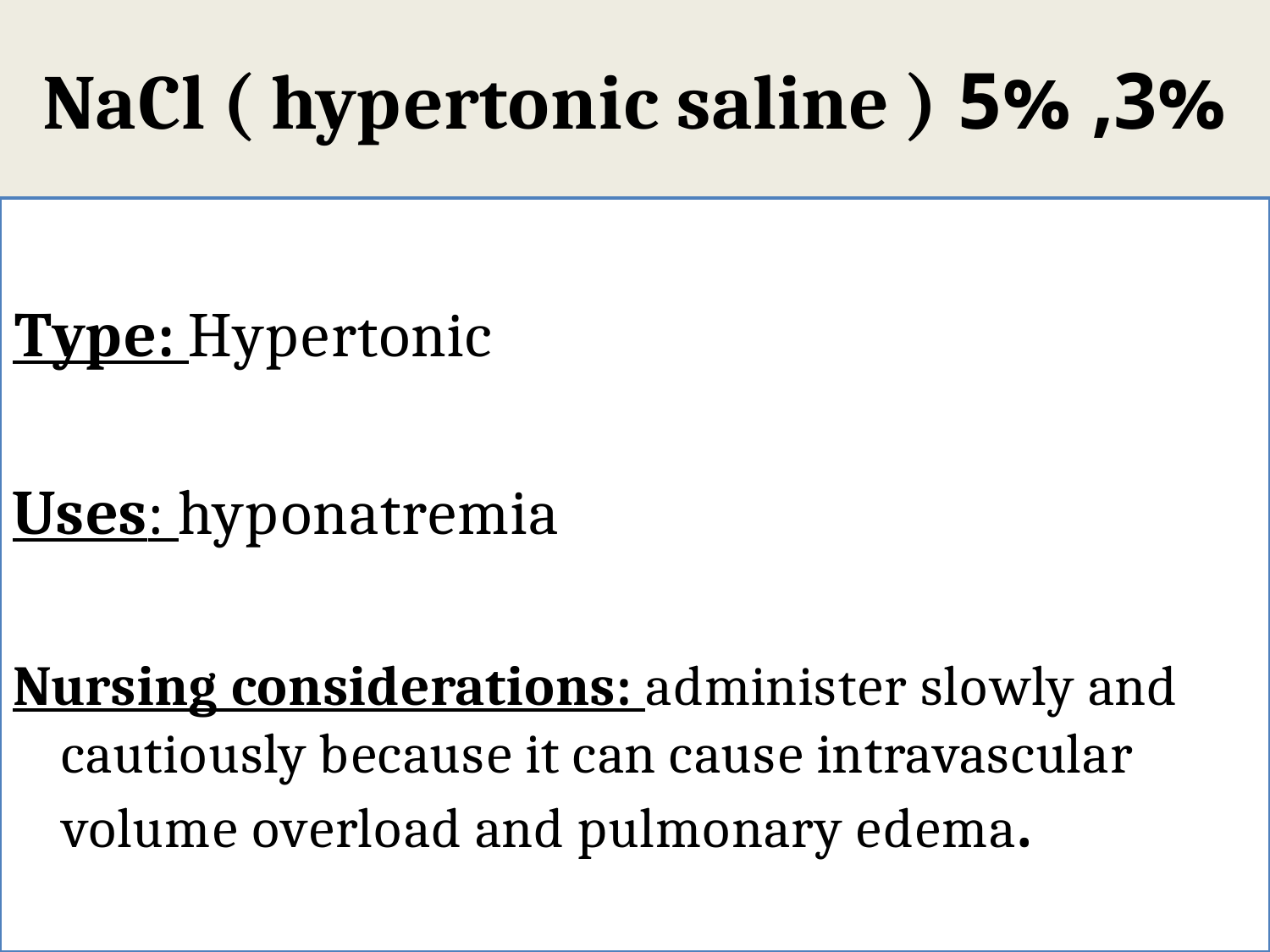

# 3%, 5% NaCl ( hypertonic saline )

Type: Hypertonic

Uses: hyponatremia

Nursing considerations: administer slowly and cautiously because it can cause intravascular volume overload and pulmonary edema.